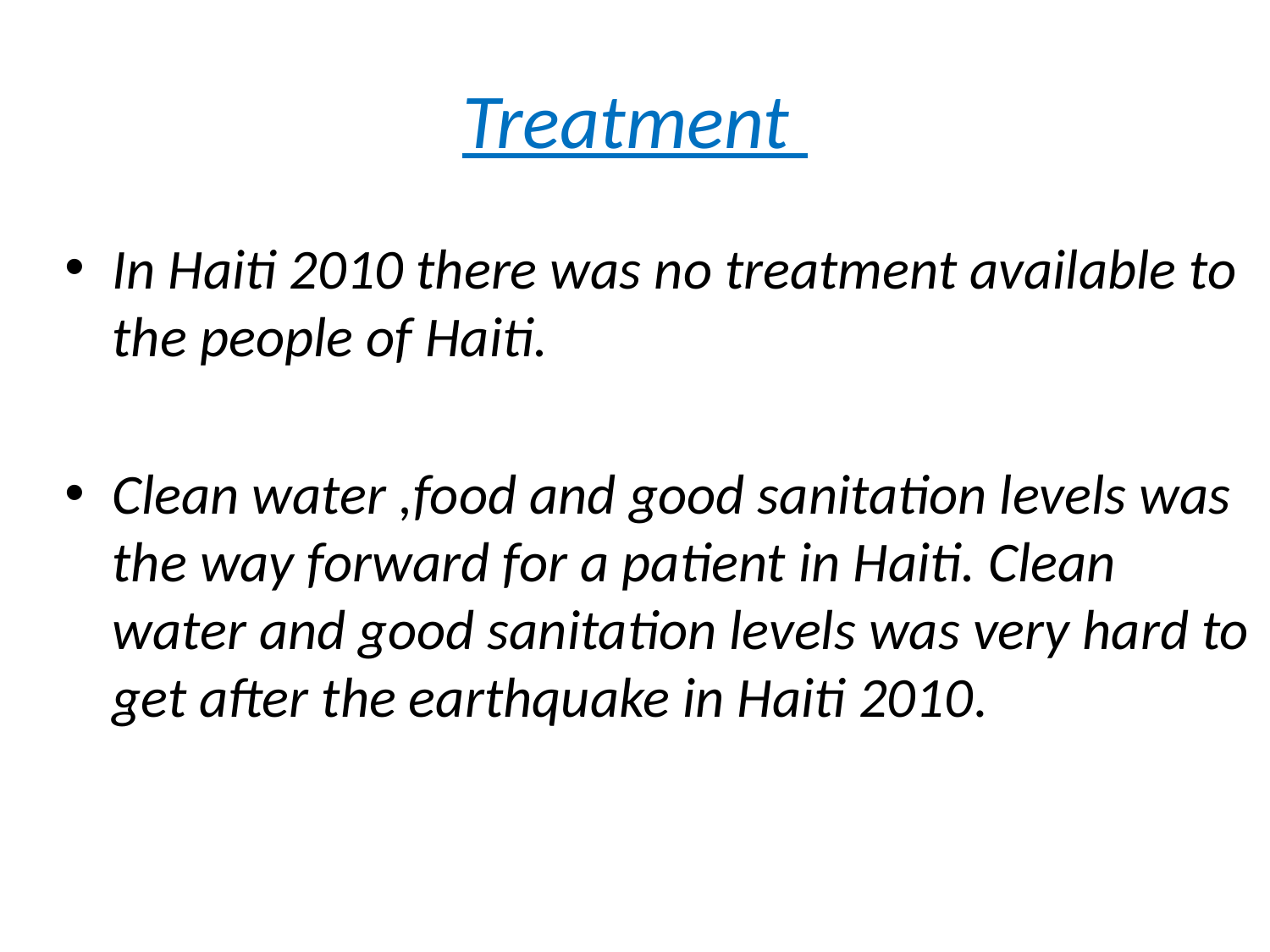

# Treatment
In Haiti 2010 there was no treatment available to the people of Haiti.

Clean water ,food and good sanitation levels was the way forward for a patient in Haiti. Clean water and good sanitation levels was very hard to get after the earthquake in Haiti 2010.